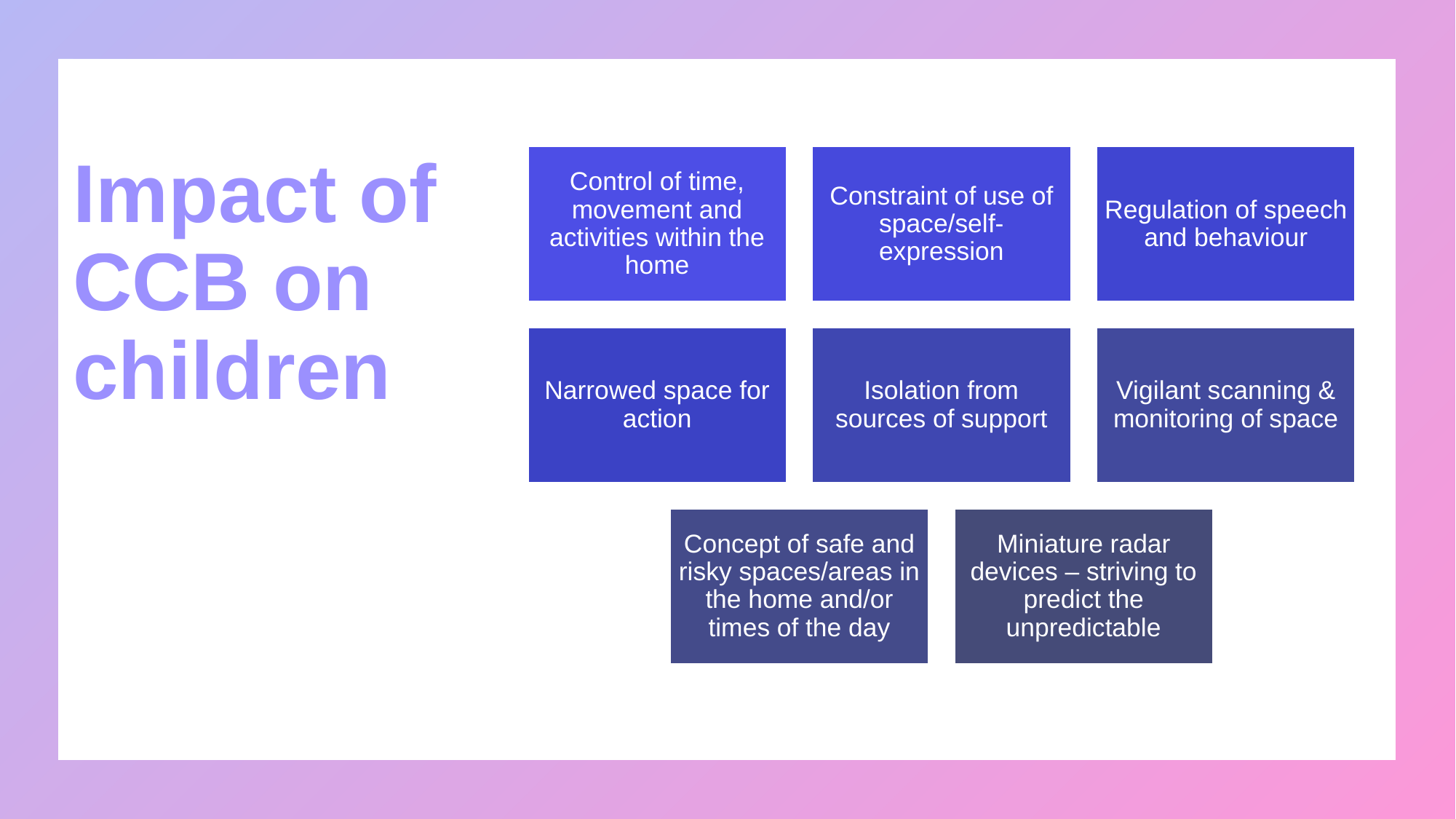

# Impact of CCB on children
Control of time, movement and activities within the home
Constraint of use of space/self-expression
Regulation of speech and behaviour
Narrowed space for action
Isolation from sources of support
Vigilant scanning & monitoring of space
Concept of safe and risky spaces/areas in the home and/or times of the day
Miniature radar devices – striving to predict the unpredictable